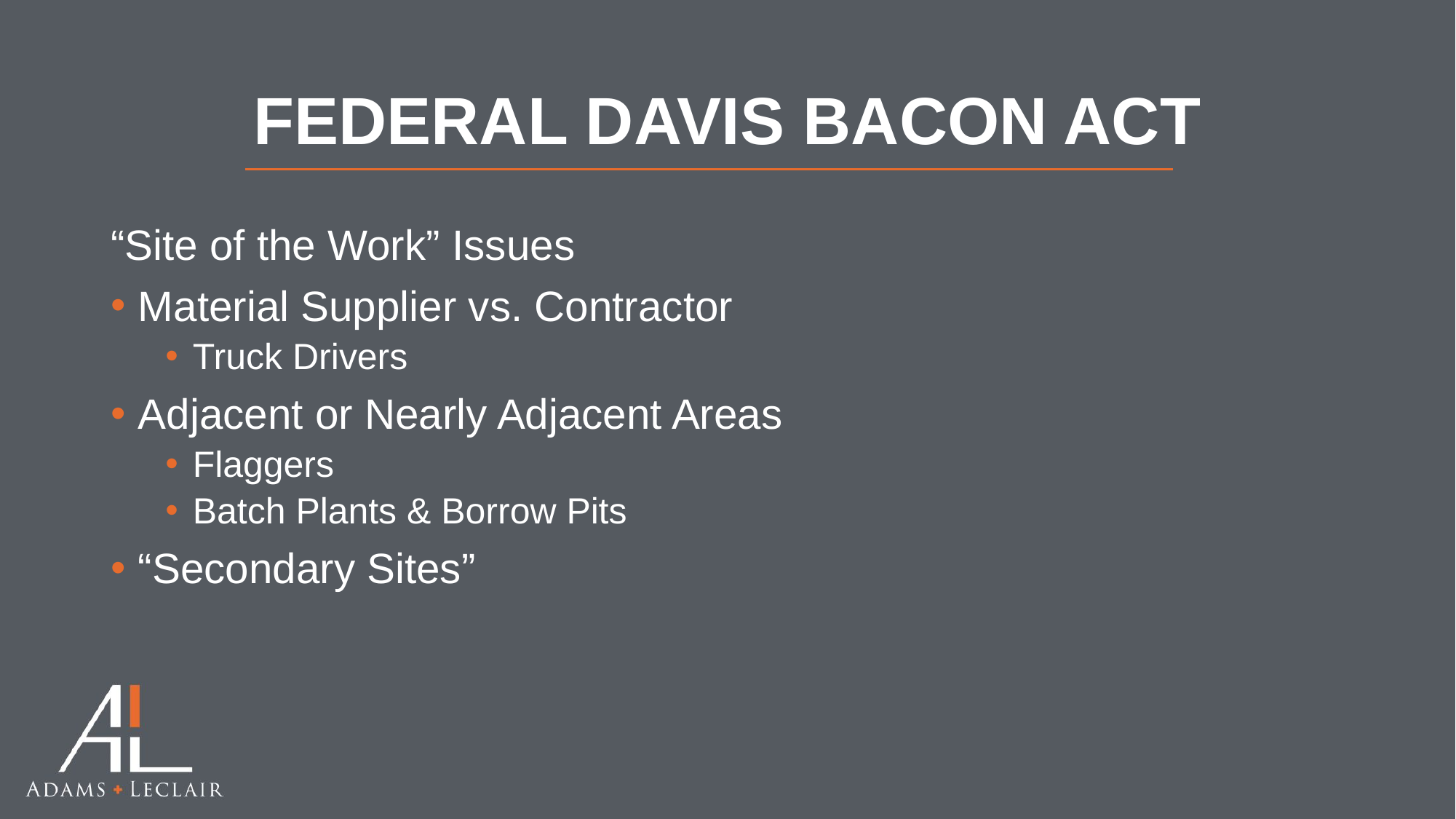

# FEDERAL DAVIS BACON ACT
“Site of the Work” Issues
Material Supplier vs. Contractor
Truck Drivers
Adjacent or Nearly Adjacent Areas
Flaggers
Batch Plants & Borrow Pits
“Secondary Sites”